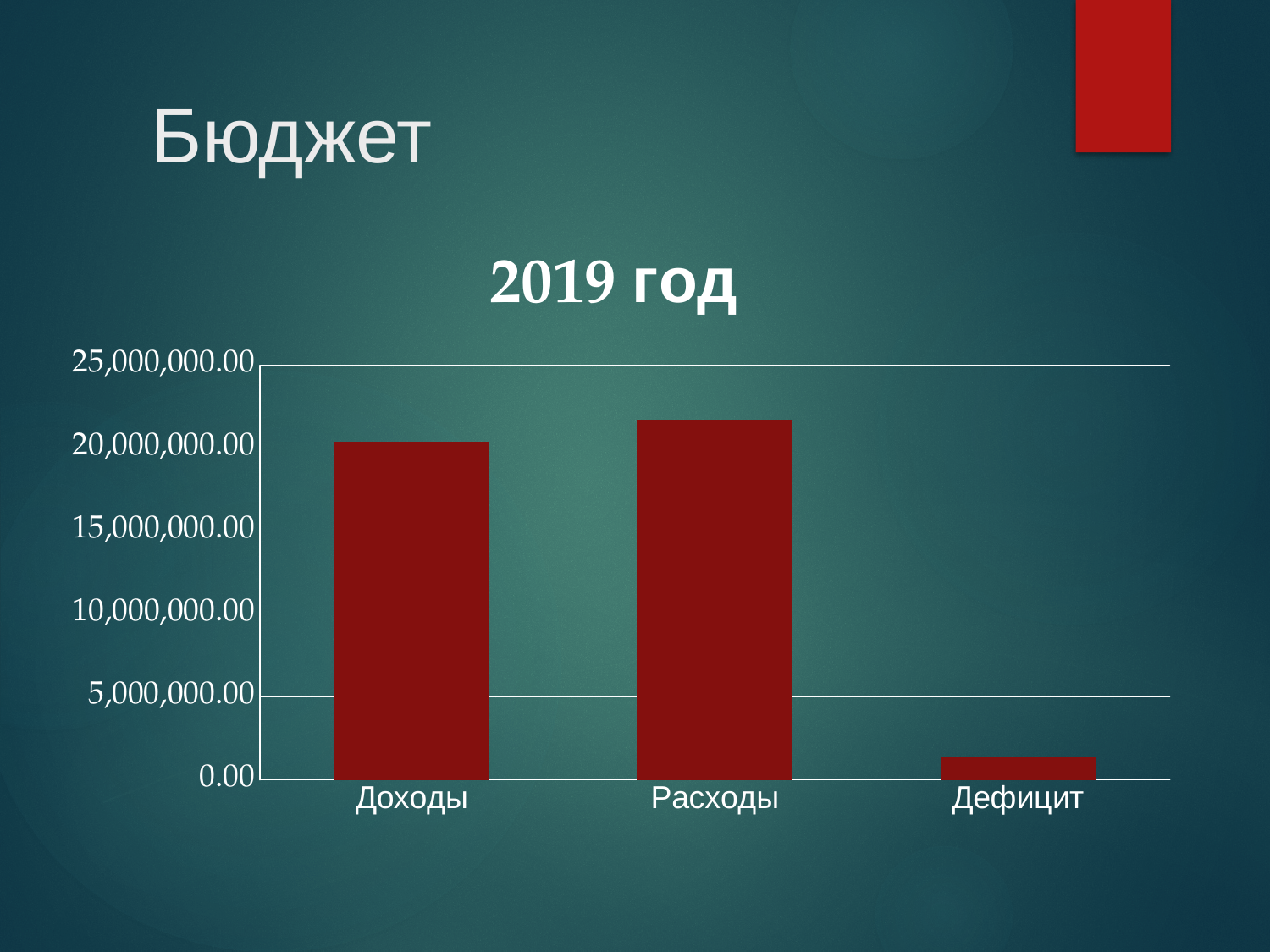

# Бюджет

### Chart: 2019 год

| Category | рублей |
|---|---|
| Доходы | 20375538.62 |
| Расходы | 21733511.34 |
| Дефицит | 1357972.72 |